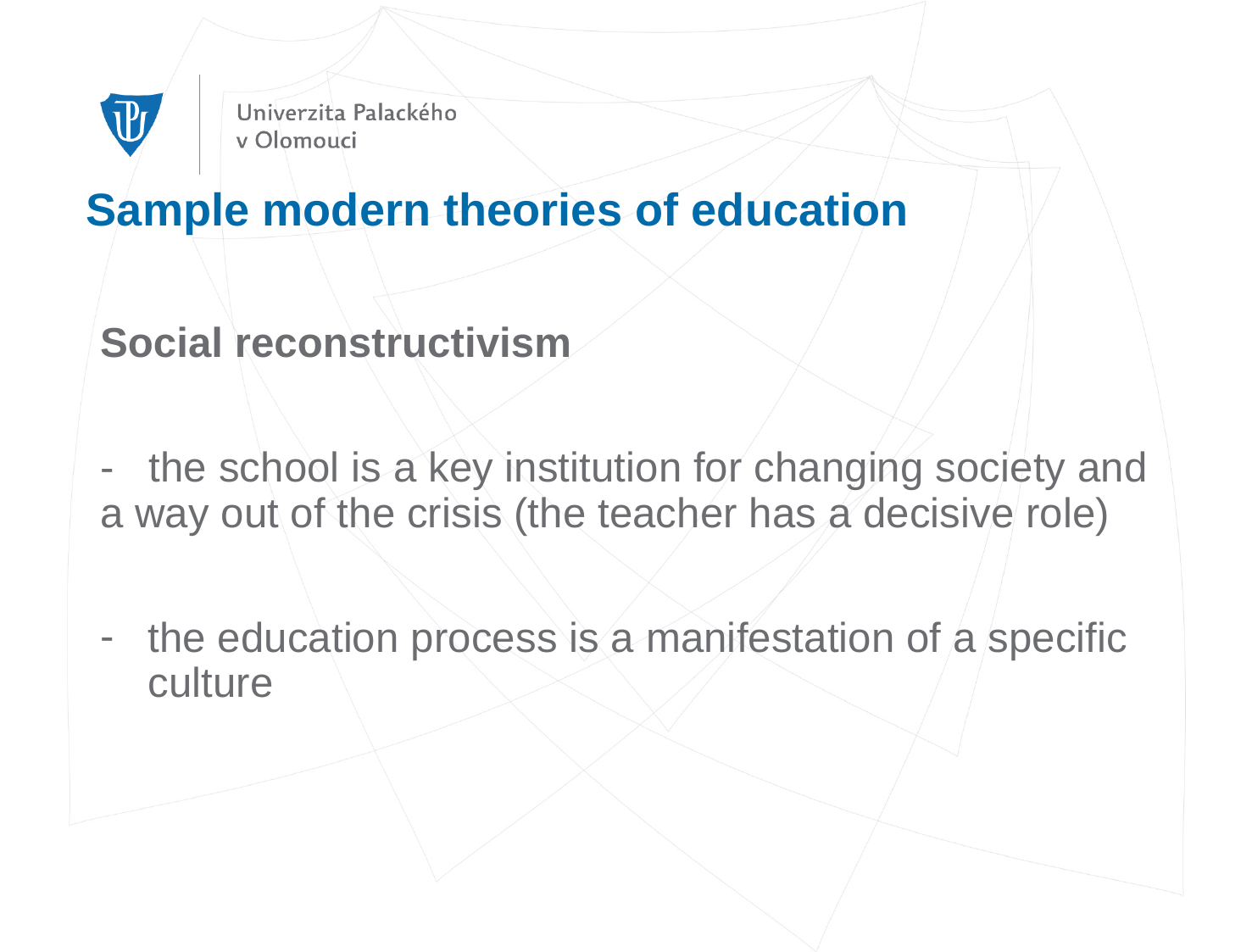

# Sample modern theories of education
Social reconstructivism

-   the school is a key institution for changing society and a way out of the crisis (the teacher has a decisive role)

the education process is a manifestation of a specific culture